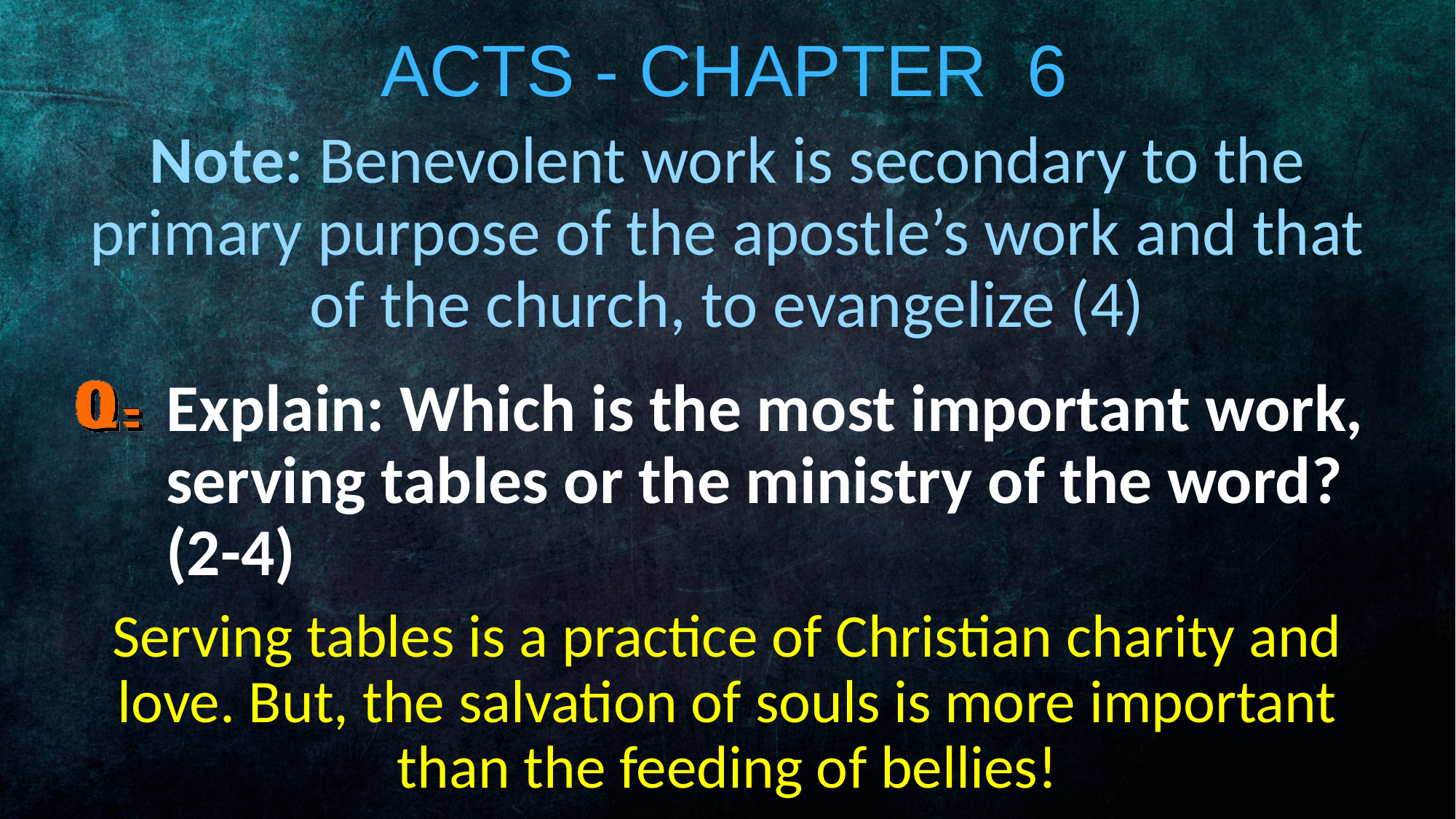

# Acts - Chapter  6
Note: Benevolent work is secondary to the primary purpose of the apostle’s work and that of the church, to evangelize (4)

Explain: Which is the most important work, serving tables or the ministry of the word? (2-4)
Serving tables is a practice of Christian charity and love. But, the salvation of souls is more important than the feeding of bellies!